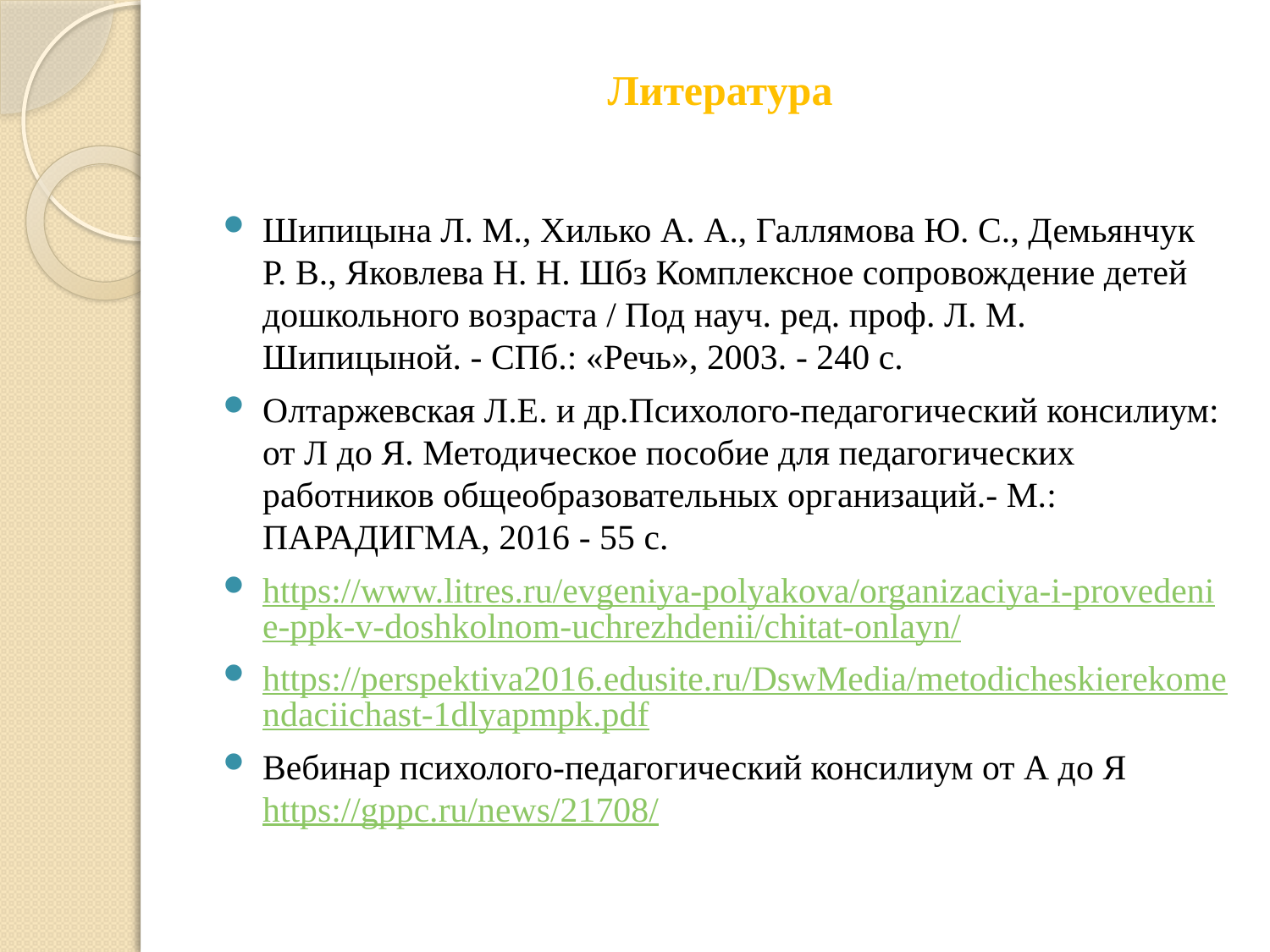

# Литература
Шипицына Л. М., Хилько А. А., Галлямова Ю. С., Демьянчук Р. В., Яковлева Н. Н. Шбз Комплексное сопровождение детей дошкольного возраста / Под науч. ред. проф. Л. М. Шипицыной. - СПб.: «Речь», 2003. - 240 с.
Олтаржевская Л.Е. и др.Психолого-педагогический консилиум: от Л до Я. Методическое пособие для педагогических работников общеобразовательных организаций.- М.: ПАРАДИГМА, 2016 - 55 с.
https://www.litres.ru/evgeniya-polyakova/organizaciya-i-provedenie-ppk-v-doshkolnom-uchrezhdenii/chitat-onlayn/
https://perspektiva2016.edusite.ru/DswMedia/metodicheskierekomendaciichast-1dlyapmpk.pdf
Вебинар психолого-педагогический консилиум от А до Я https://gppc.ru/news/21708/